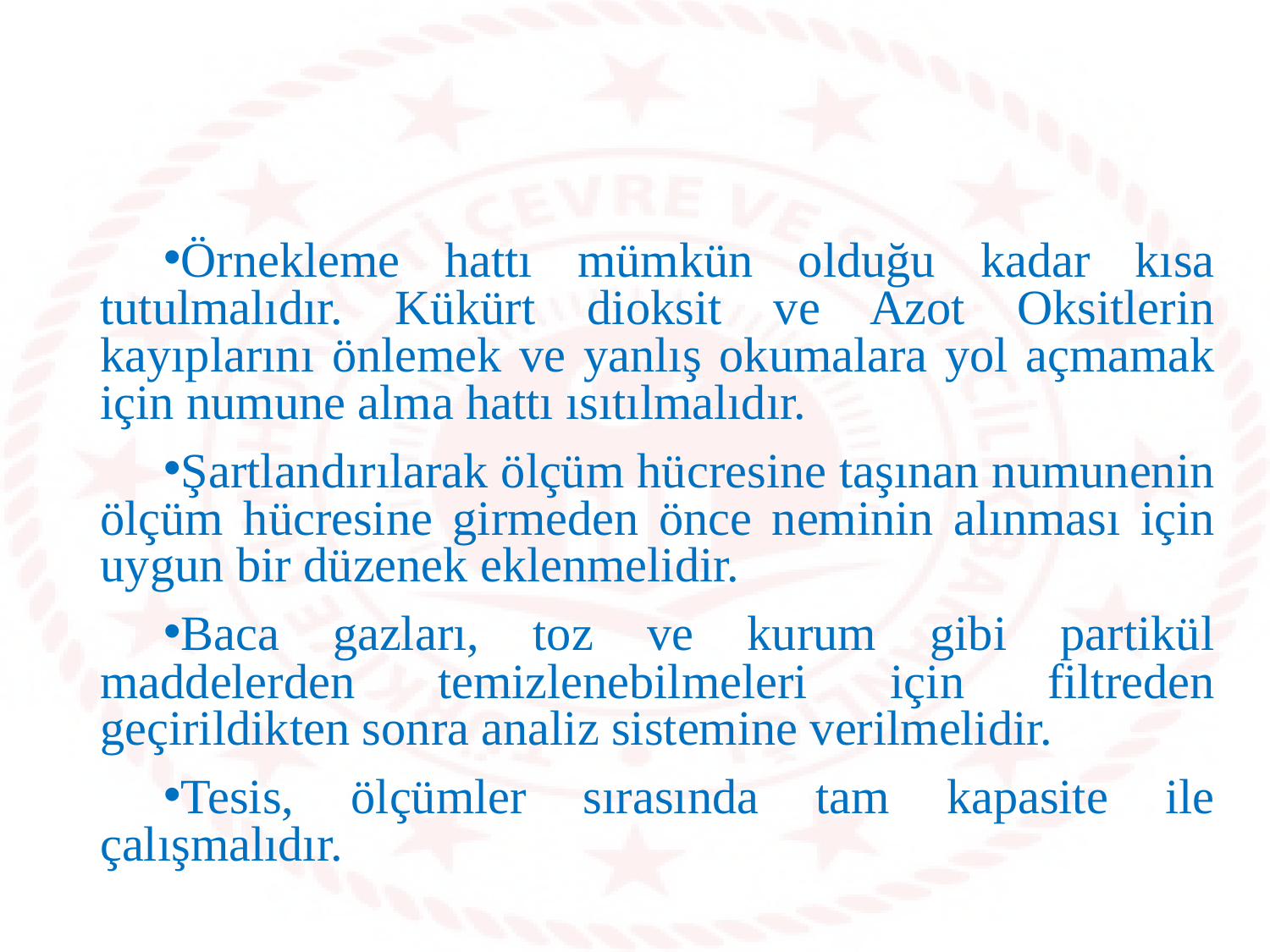

Örnekleme hattı mümkün olduğu kadar kısa tutulmalıdır. Kükürt dioksit ve Azot Oksitlerin kayıplarını önlemek ve yanlış okumalara yol açmamak için numune alma hattı ısıtılmalıdır.
Şartlandırılarak ölçüm hücresine taşınan numunenin ölçüm hücresine girmeden önce neminin alınması için uygun bir düzenek eklenmelidir.
Baca gazları, toz ve kurum gibi partikül maddelerden temizlenebilmeleri için filtreden geçirildikten sonra analiz sistemine verilmelidir.
Tesis, ölçümler sırasında tam kapasite ile çalışmalıdır.